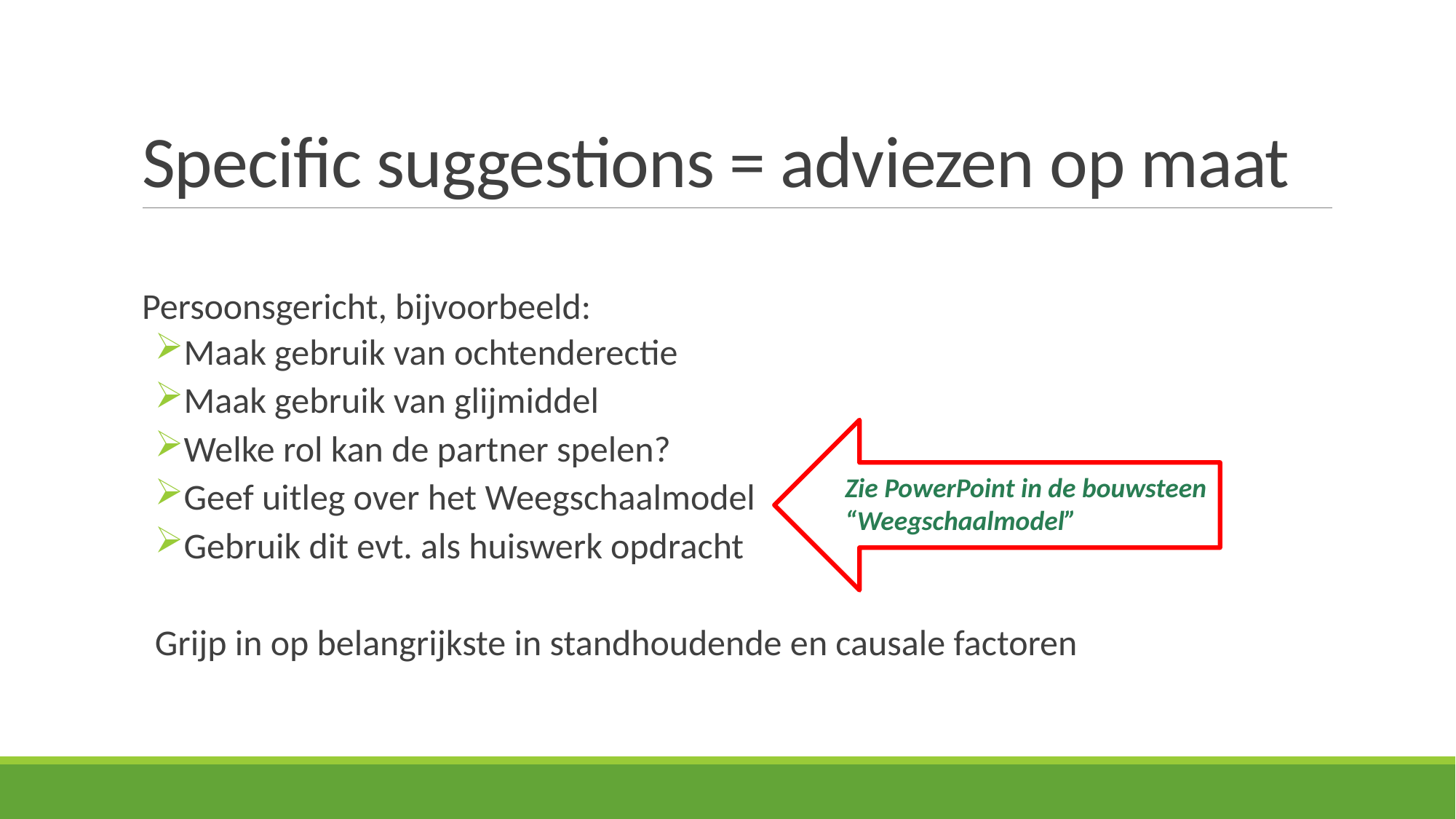

# Specific suggestions = adviezen op maat

Persoonsgericht, bijvoorbeeld:
Maak gebruik van ochtenderectie
Maak gebruik van glijmiddel
Welke rol kan de partner spelen?
Geef uitleg over het Weegschaalmodel
Gebruik dit evt. als huiswerk opdracht

Grijp in op belangrijkste in standhoudende en causale factoren

Zie PowerPoint in de bouwsteen “Weegschaalmodel”